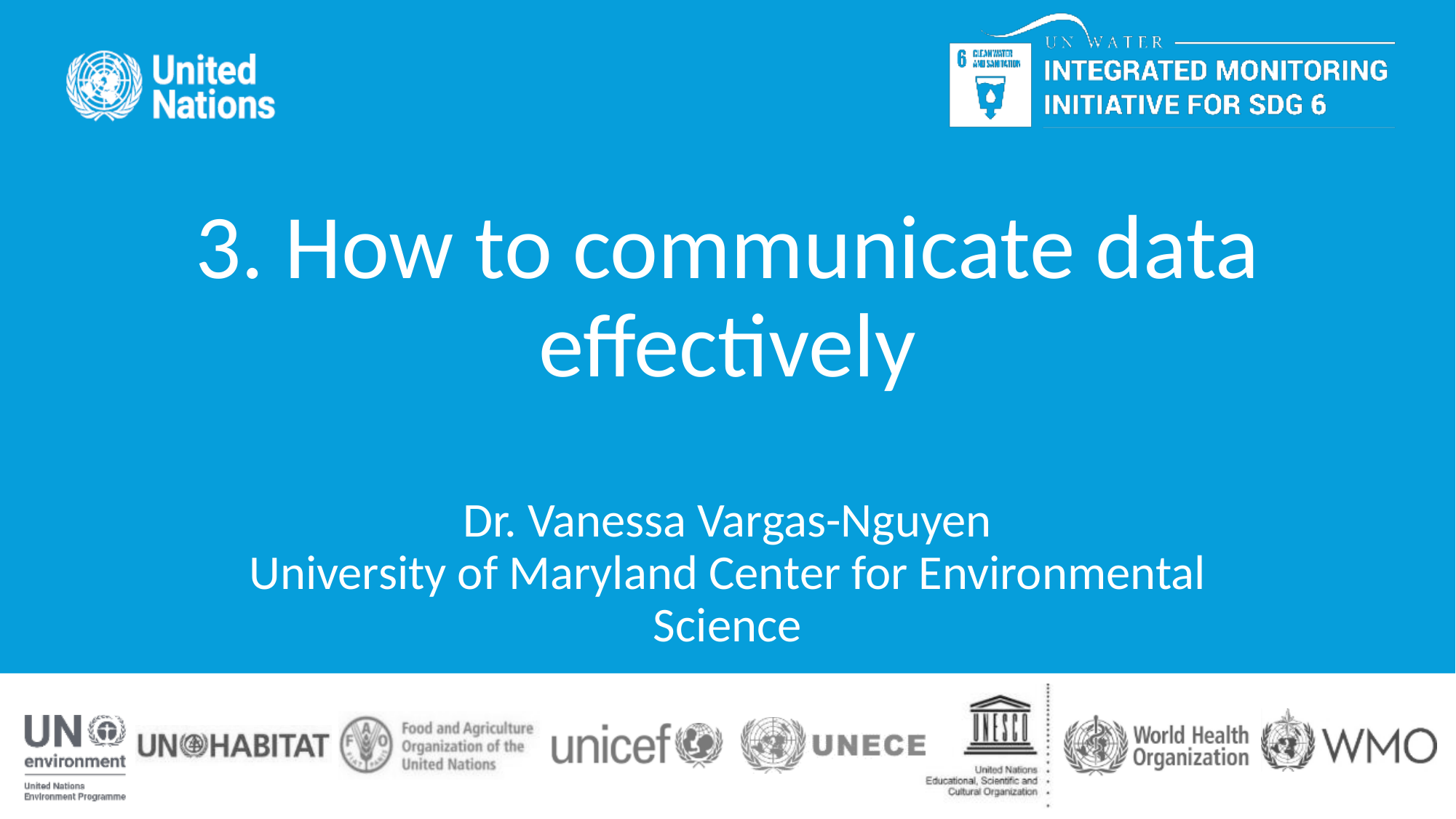

# 3. How to communicate data effectively Dr. Vanessa Vargas-Nguyen University of Maryland Center for Environmental Science